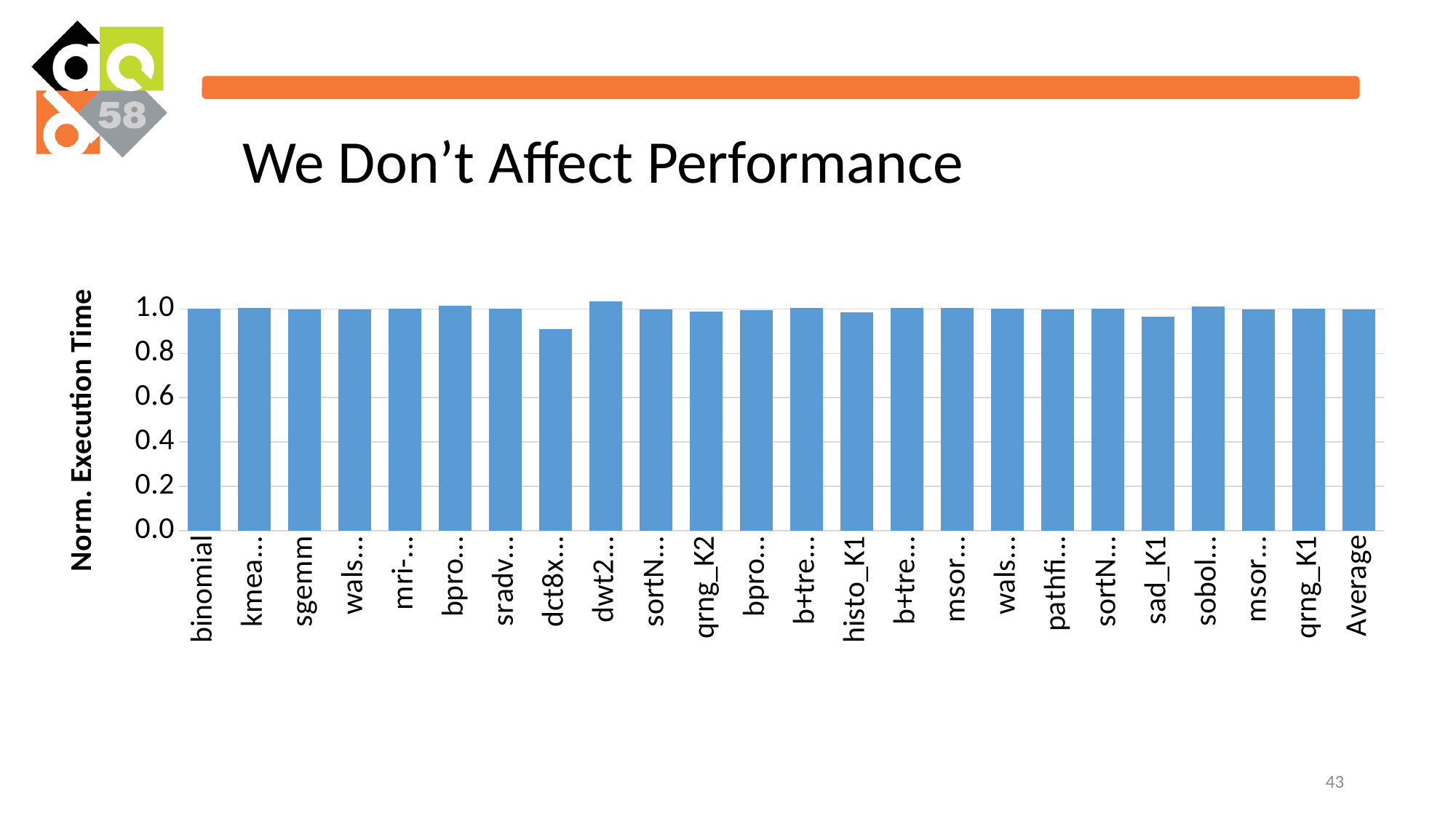

We Don’t Affect Performance

### Chart

| Category | Execution Time (Normalized) |
|---|---|
| binomial | 1.00138373671318 |
| kmeans_K1 | 1.00316152206595 |
| sgemm | 0.998980036352165 |
| walsh_K1 | 0.996919675457362 |
| mri-q_K1 | 1.00013488322389 |
| bprop_K2 | 1.01310259579728 |
| sradv1_K1 | 1.00247704262429 |
| dct8x8_K1 | 0.910188778397606 |
| dwt2d_K1 | 1.03526693517119 |
| sortNets_K1 | 0.999404674405513 |
| qrng_K2 | 0.987841098489829 |
| bprop_K1 | 0.994774361142995 |
| b+tree_K1 | 1.00465370523578 |
| histo_K1 | 0.984152960084413 |
| b+tree_K2 | 1.00457702478858 |
| msort_K1 | 1.00276581888883 |
| walsh_K2 | 1.00088805059611 |
| pathfinder | 0.99928295318988 |
| sortNets_K2 | 1.00175853572685 |
| sad_K1 | 0.964588663922572 |
| sobolQrng | 1.01149947526045 |
| msort_K2 | 0.998879294316937 |
| qrng_K1 | 1.00000643954583 |
| Average | 0.9963777504955426 |
43